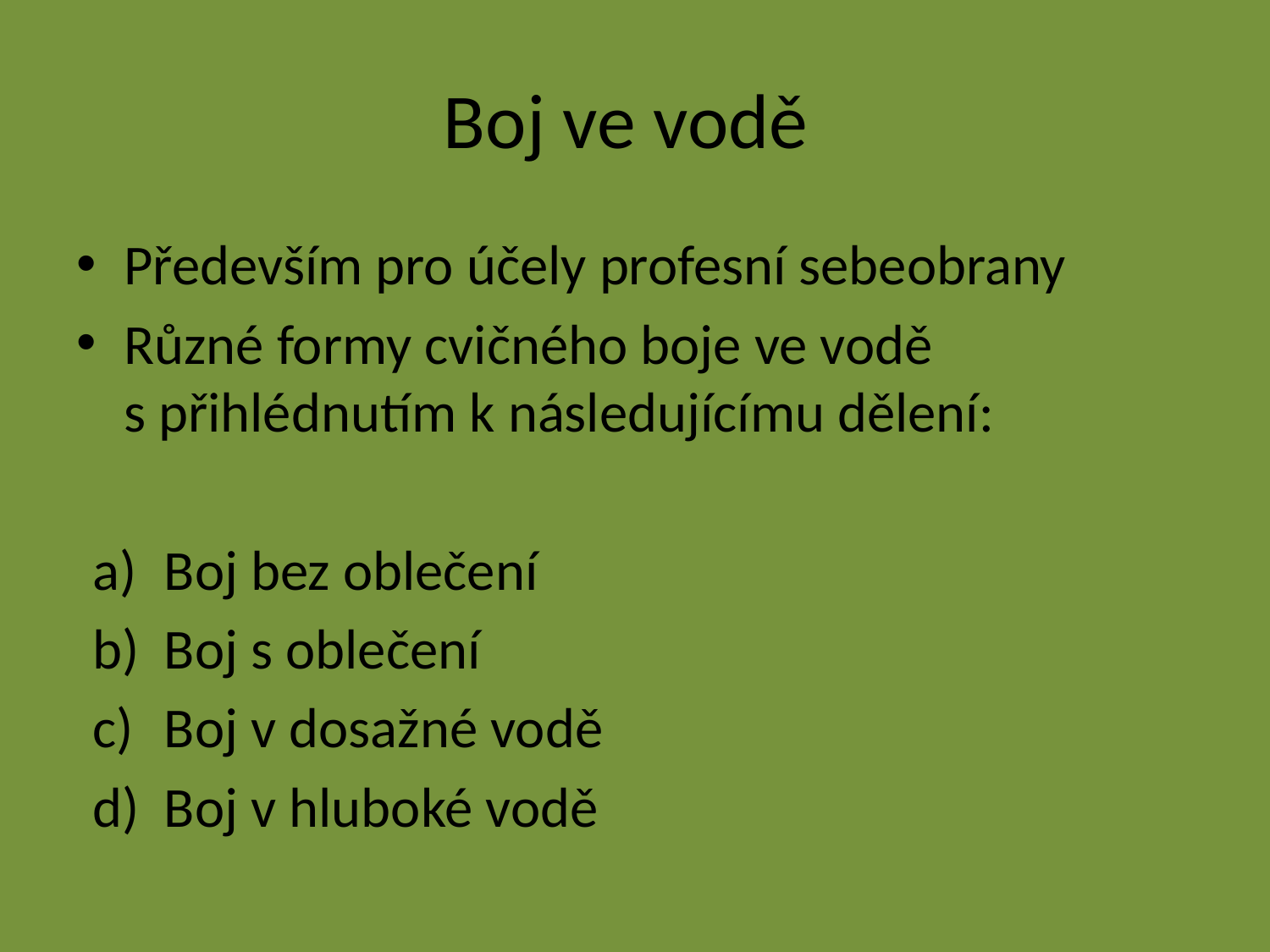

# Boj ve vodě
Především pro účely profesní sebeobrany
Různé formy cvičného boje ve vodě s přihlédnutím k následujícímu dělení:

Boj bez oblečení
Boj s oblečení
Boj v dosažné vodě
Boj v hluboké vodě